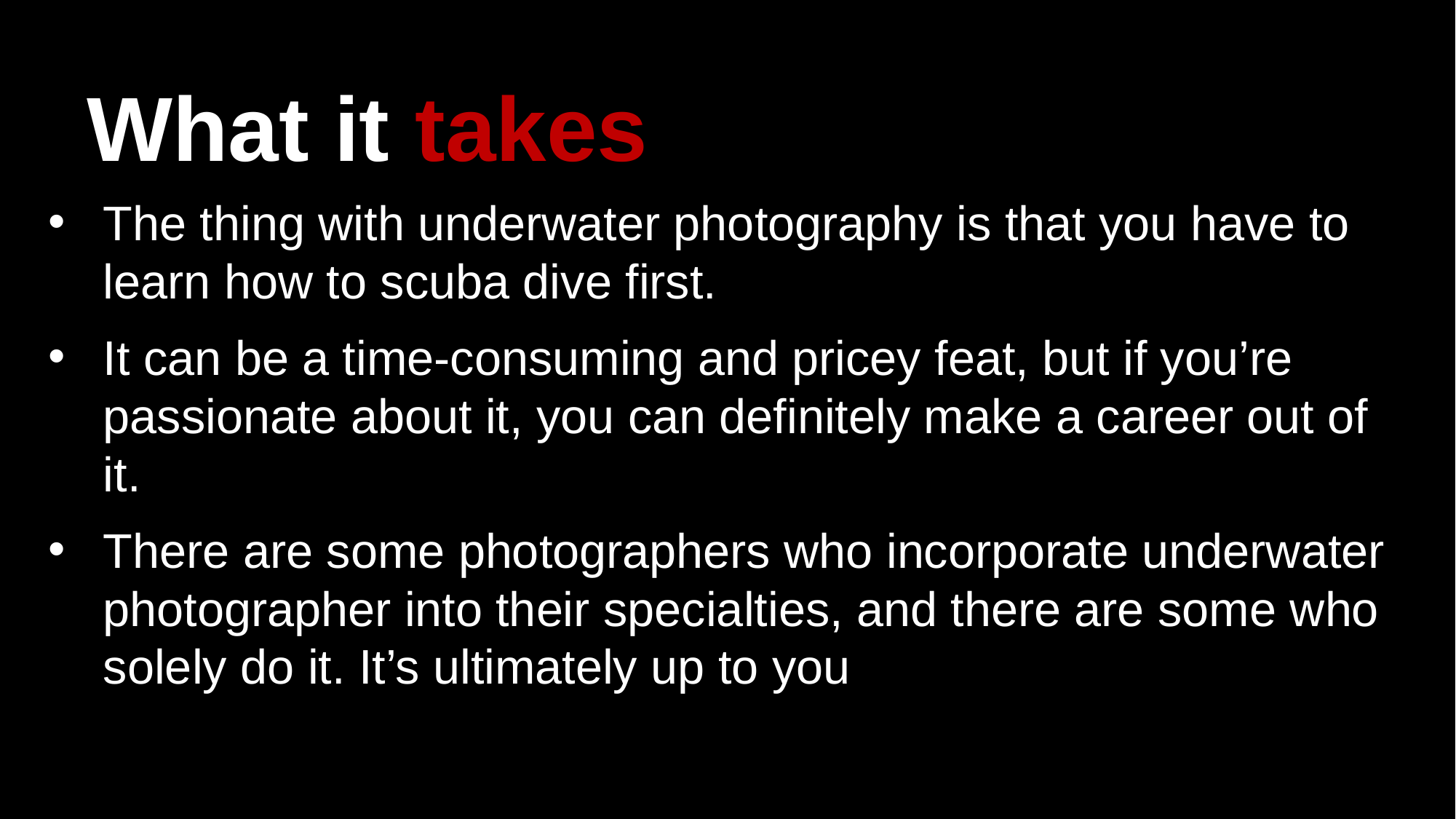

# What it takes
The thing with underwater photography is that you have to learn how to scuba dive first.
It can be a time-consuming and pricey feat, but if you’re passionate about it, you can definitely make a career out of it.
There are some photographers who incorporate underwater photographer into their specialties, and there are some who solely do it. It’s ultimately up to you